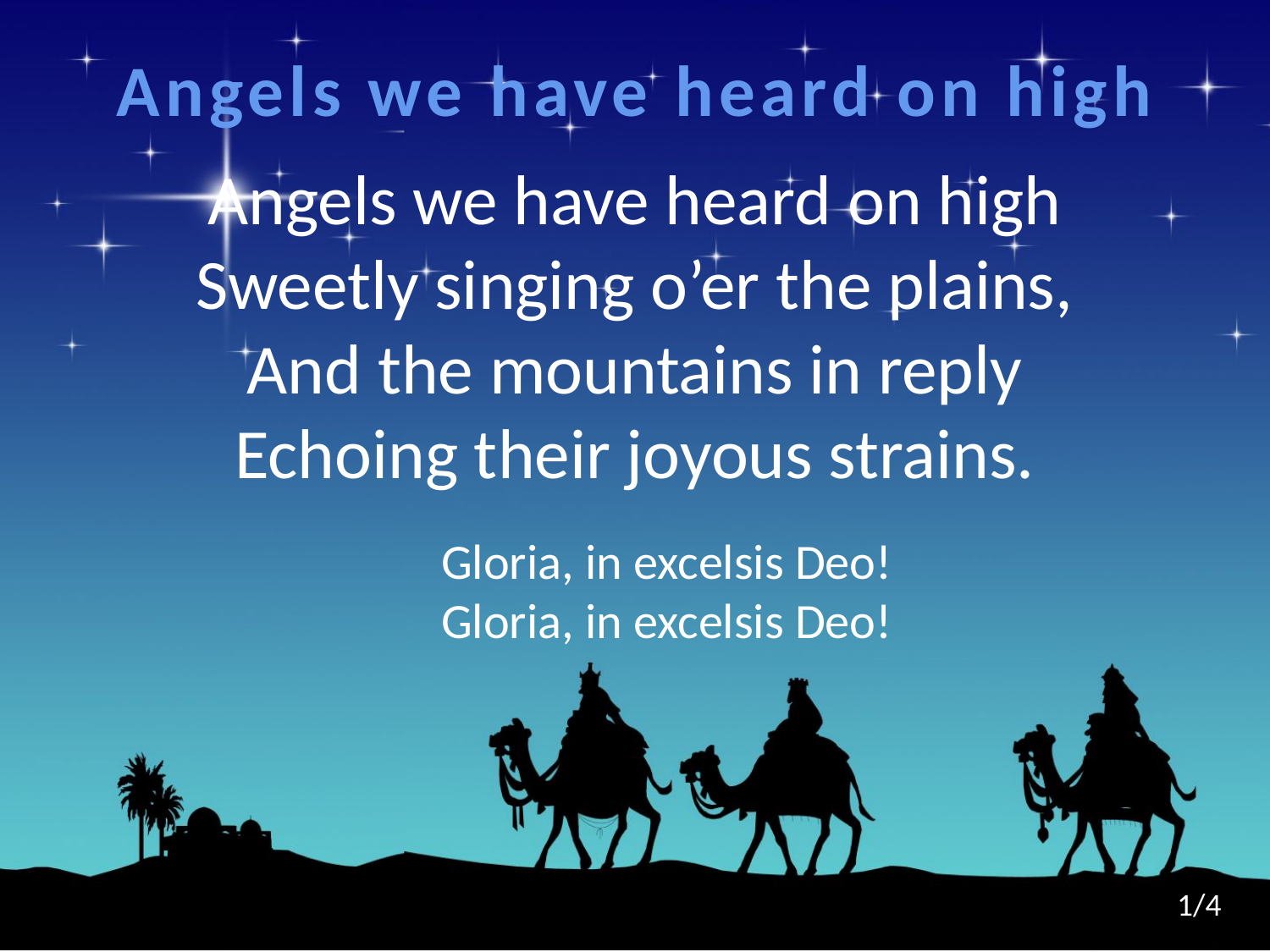

# Angels we have heard on high
Angels we have heard on high
Sweetly singing o’er the plains,
And the mountains in reply
Echoing their joyous strains.

Gloria, in excelsis Deo!
Gloria, in excelsis Deo!

1/4